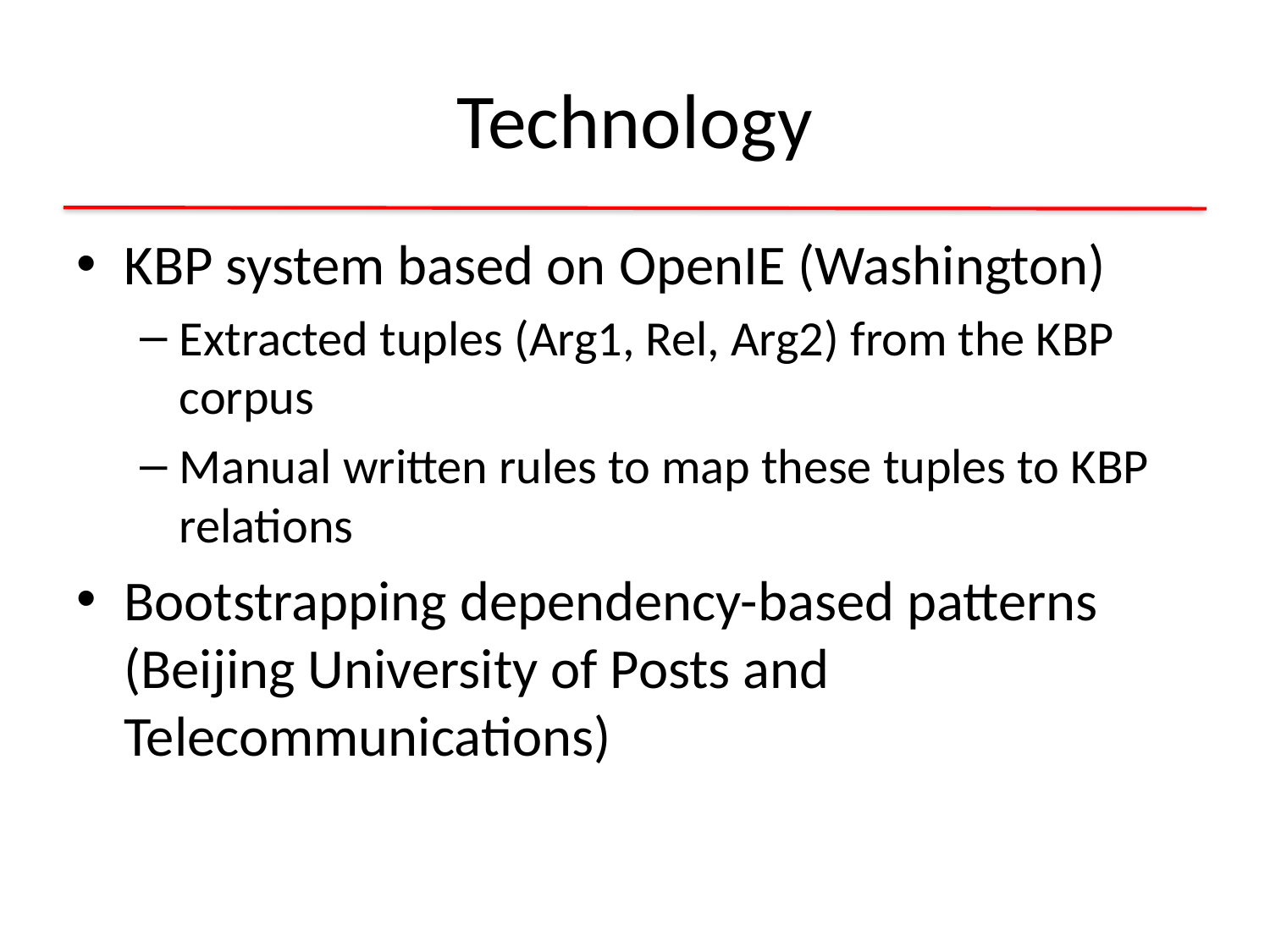

# Technology
KBP system based on OpenIE (Washington)
Extracted tuples (Arg1, Rel, Arg2) from the KBP corpus
Manual written rules to map these tuples to KBP relations
Bootstrapping dependency-based patterns (Beijing University of Posts and Telecommunications)